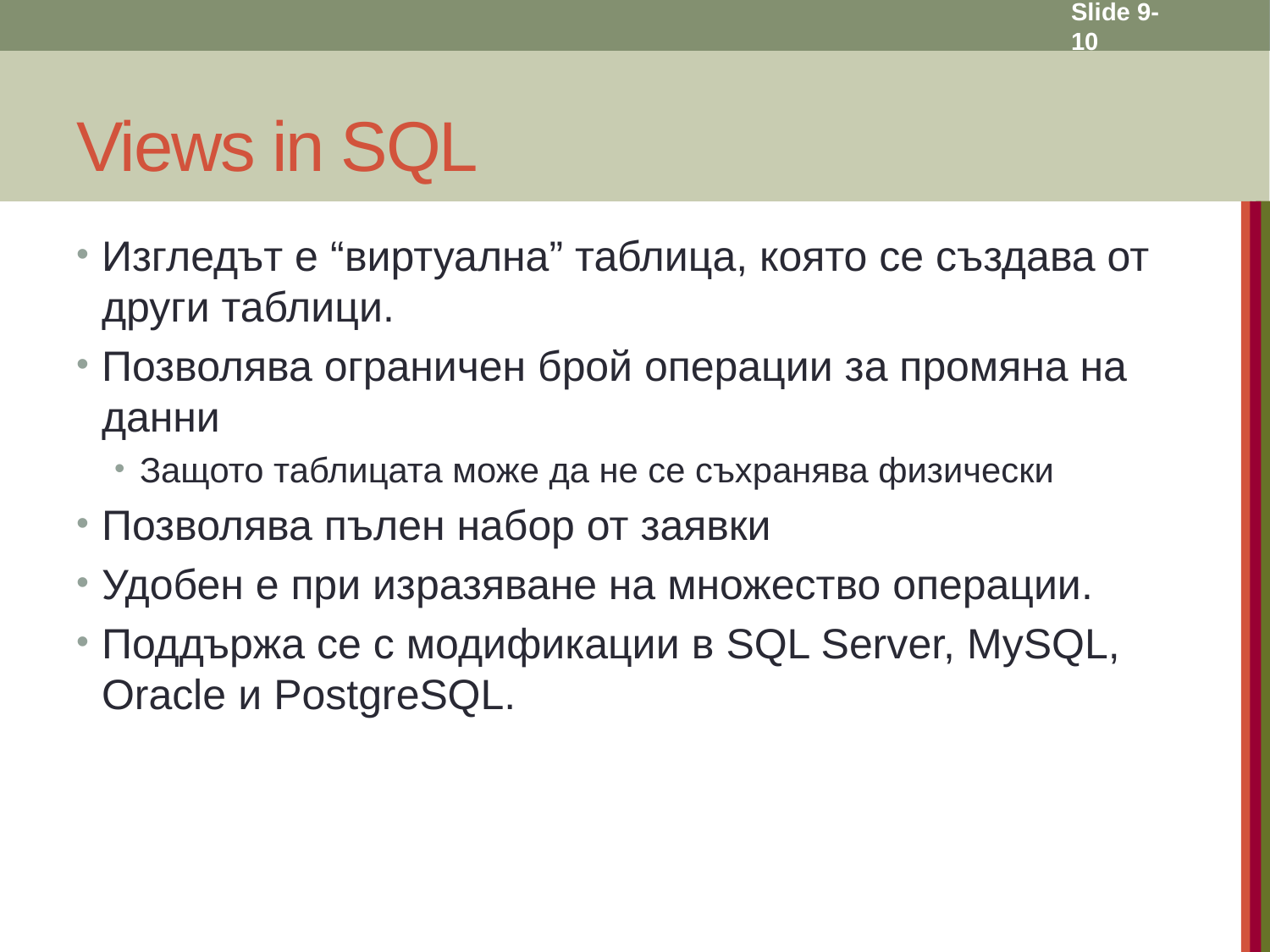

Slide 9- 10
# Views in SQL
Изгледът е “виртуална” таблица, която се създава от други таблици.
Позволява ограничен брой операции за промяна на данни
Защото таблицата може да не се съхранява физически
Позволява пълен набор от заявки
Удобен е при изразяване на множество операции.
Поддържа се с модификации в SQL Server, MySQL, Oracle и PostgreSQL.